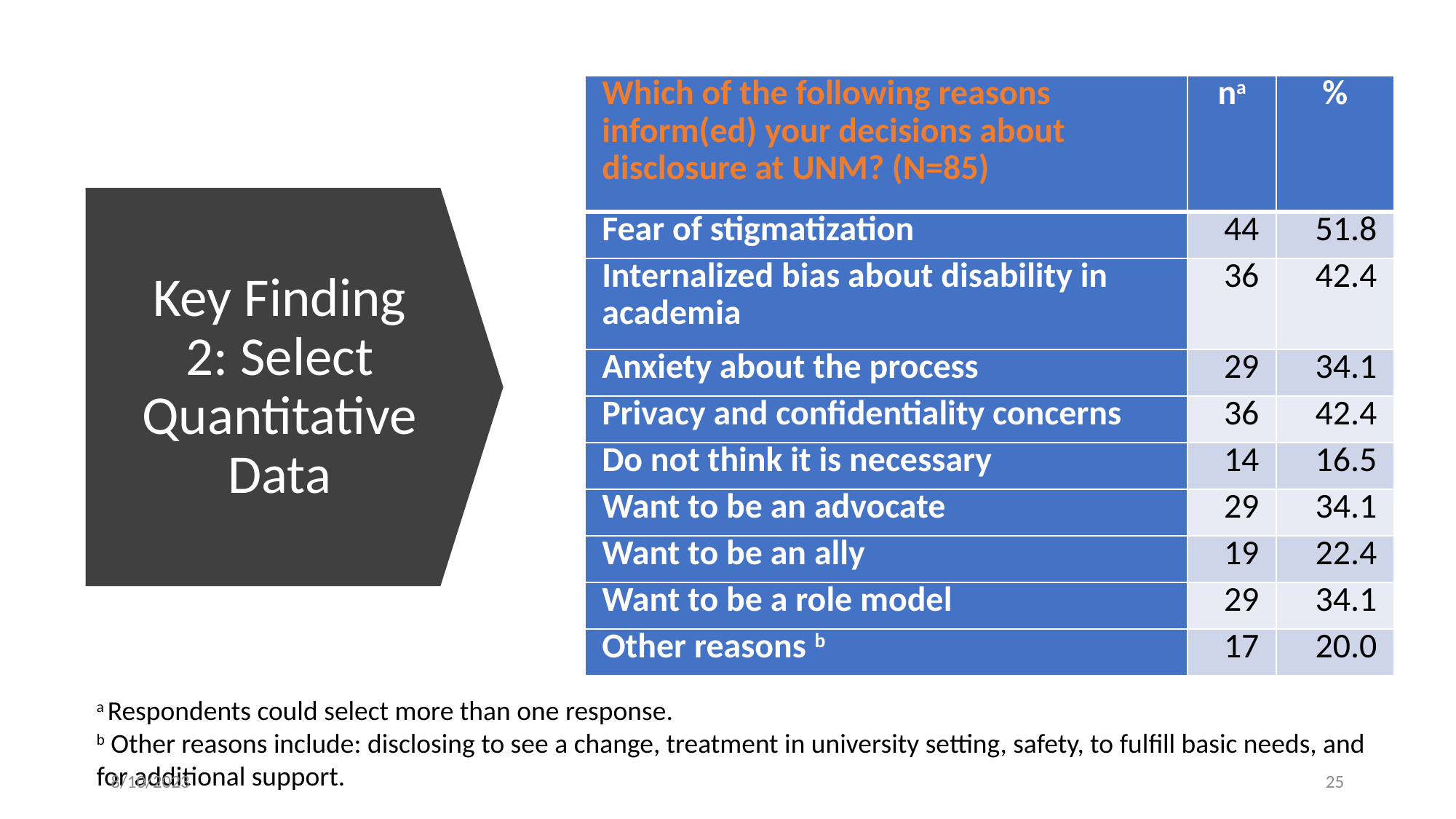

| Which of the following reasons inform(ed) your decisions about disclosure at UNM? (N=85) | na | % |
| --- | --- | --- |
| Fear of stigmatization | 44 | 51.8 |
| Internalized bias about disability in academia | 36 | 42.4 |
| Anxiety about the process | 29 | 34.1 |
| Privacy and confidentiality concerns | 36 | 42.4 |
| Do not think it is necessary | 14 | 16.5 |
| Want to be an advocate | 29 | 34.1 |
| Want to be an ally | 19 | 22.4 |
| Want to be a role model | 29 | 34.1 |
| Other reasons b | 17 | 20.0 |

# Key Finding 2: Select Quantitative Data
a Respondents could select more than one response.
b Other reasons include: disclosing to see a change, treatment in university setting, safety, to fulfill basic needs, and for additional support.
8/10/2023
25